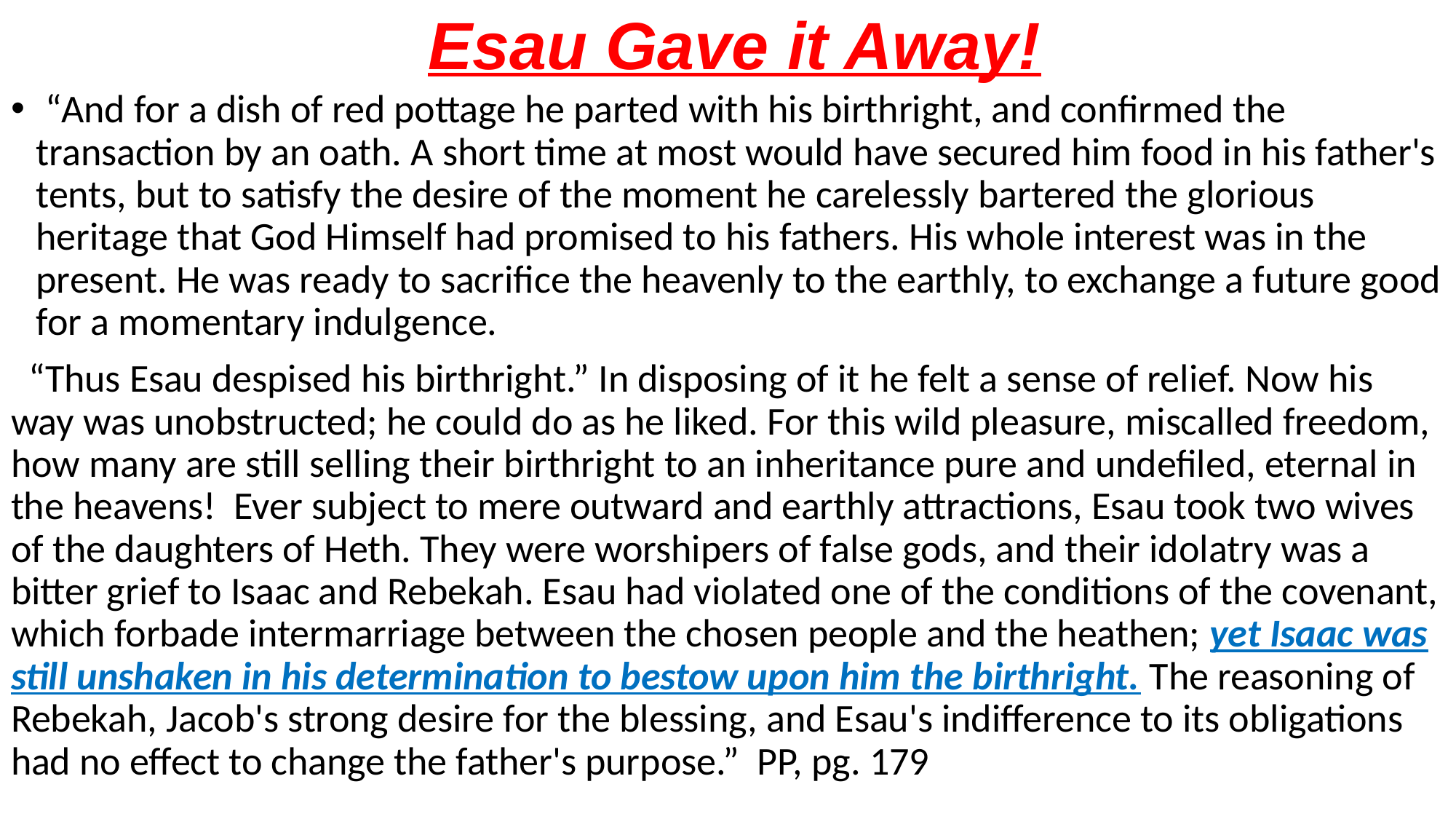

# Esau Gave it Away!
 “And for a dish of red pottage he parted with his birthright, and confirmed the transaction by an oath. A short time at most would have secured him food in his father's tents, but to satisfy the desire of the moment he carelessly bartered the glorious heritage that God Himself had promised to his fathers. His whole interest was in the present. He was ready to sacrifice the heavenly to the earthly, to exchange a future good for a momentary indulgence.
  “Thus Esau despised his birthright.” In disposing of it he felt a sense of relief. Now his way was unobstructed; he could do as he liked. For this wild pleasure, miscalled freedom, how many are still selling their birthright to an inheritance pure and undefiled, eternal in the heavens!  Ever subject to mere outward and earthly attractions, Esau took two wives of the daughters of Heth. They were worshipers of false gods, and their idolatry was a bitter grief to Isaac and Rebekah. Esau had violated one of the conditions of the covenant, which forbade intermarriage between the chosen people and the heathen; yet Isaac was still unshaken in his determination to bestow upon him the birthright. The reasoning of Rebekah, Jacob's strong desire for the blessing, and Esau's indifference to its obligations had no effect to change the father's purpose.”  PP, pg. 179